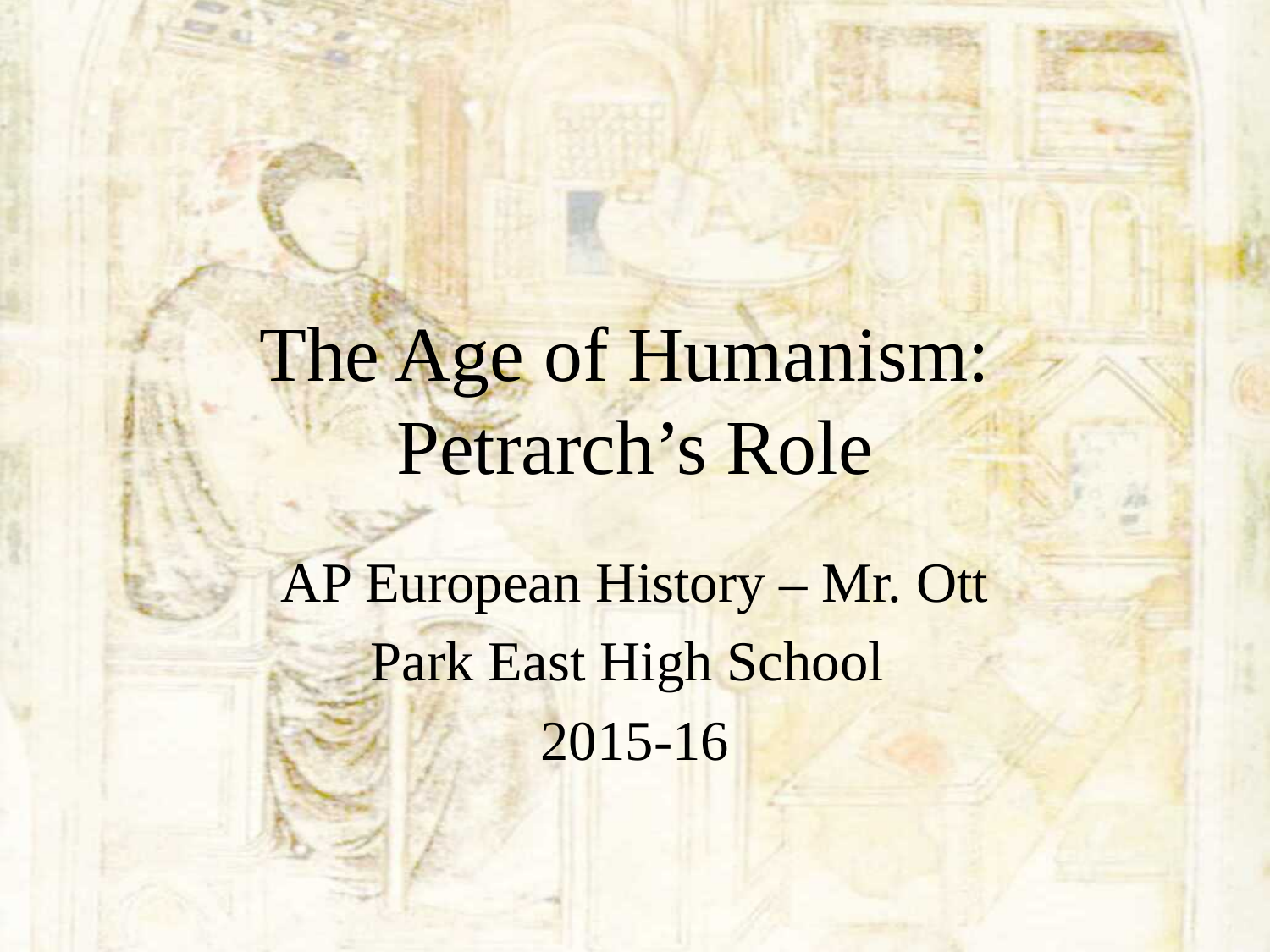

# The Age of Humanism:  Petrarch’s Role
AP European History – Mr. Ott
Park East High School
2015-16